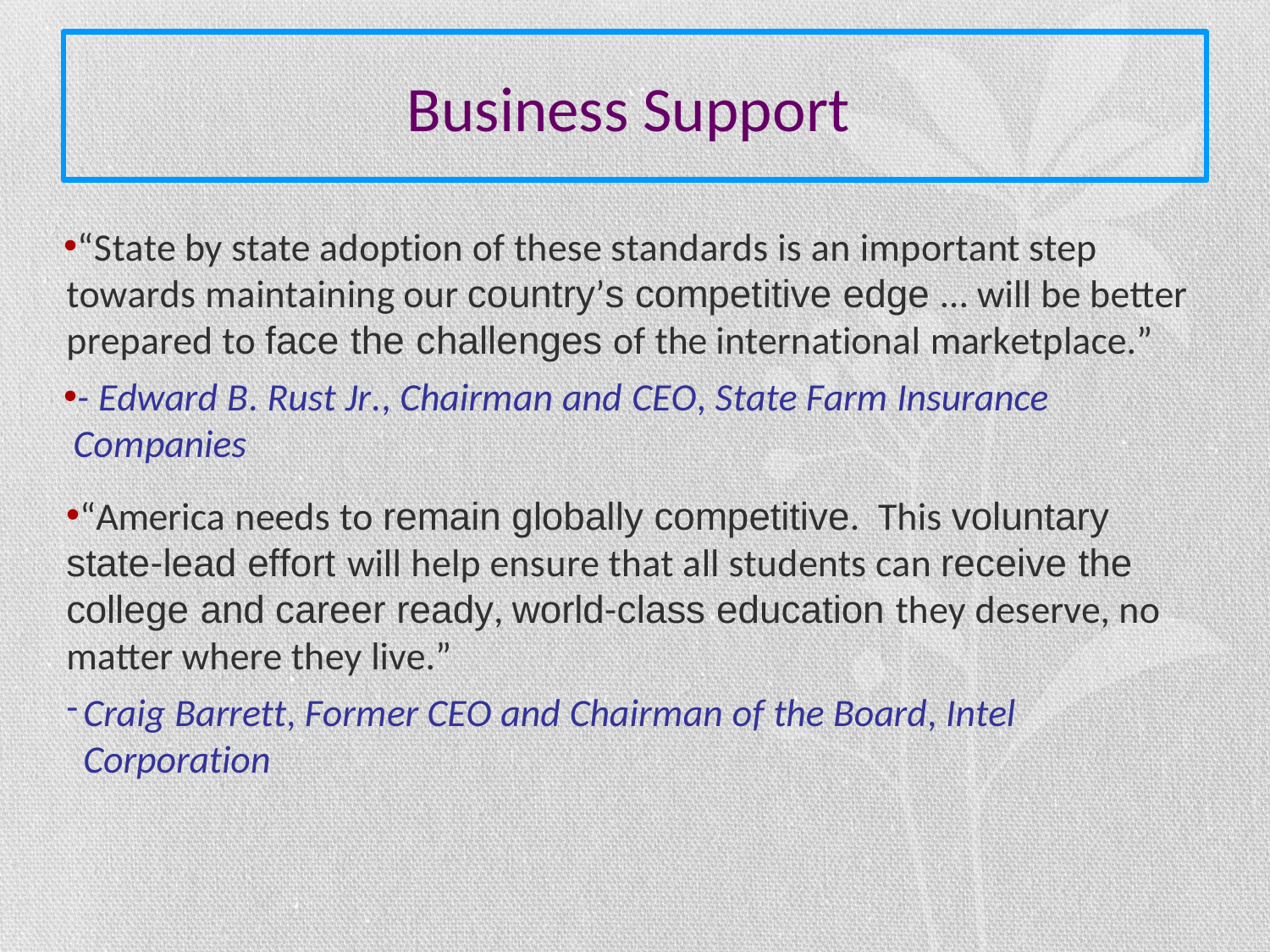

# Business Support

“State by state adoption of these standards is an important step towards maintaining our country’s competitive edge … will be better prepared to face the challenges of the international marketplace.”
- Edward B. Rust Jr., Chairman and CEO, State Farm Insurance Companies
“America needs to remain globally competitive.  This voluntary state-lead effort will help ensure that all students can receive the college and career ready, world-class education they deserve, no matter where they live.”
Craig Barrett, Former CEO and Chairman of the Board, Intel Corporation